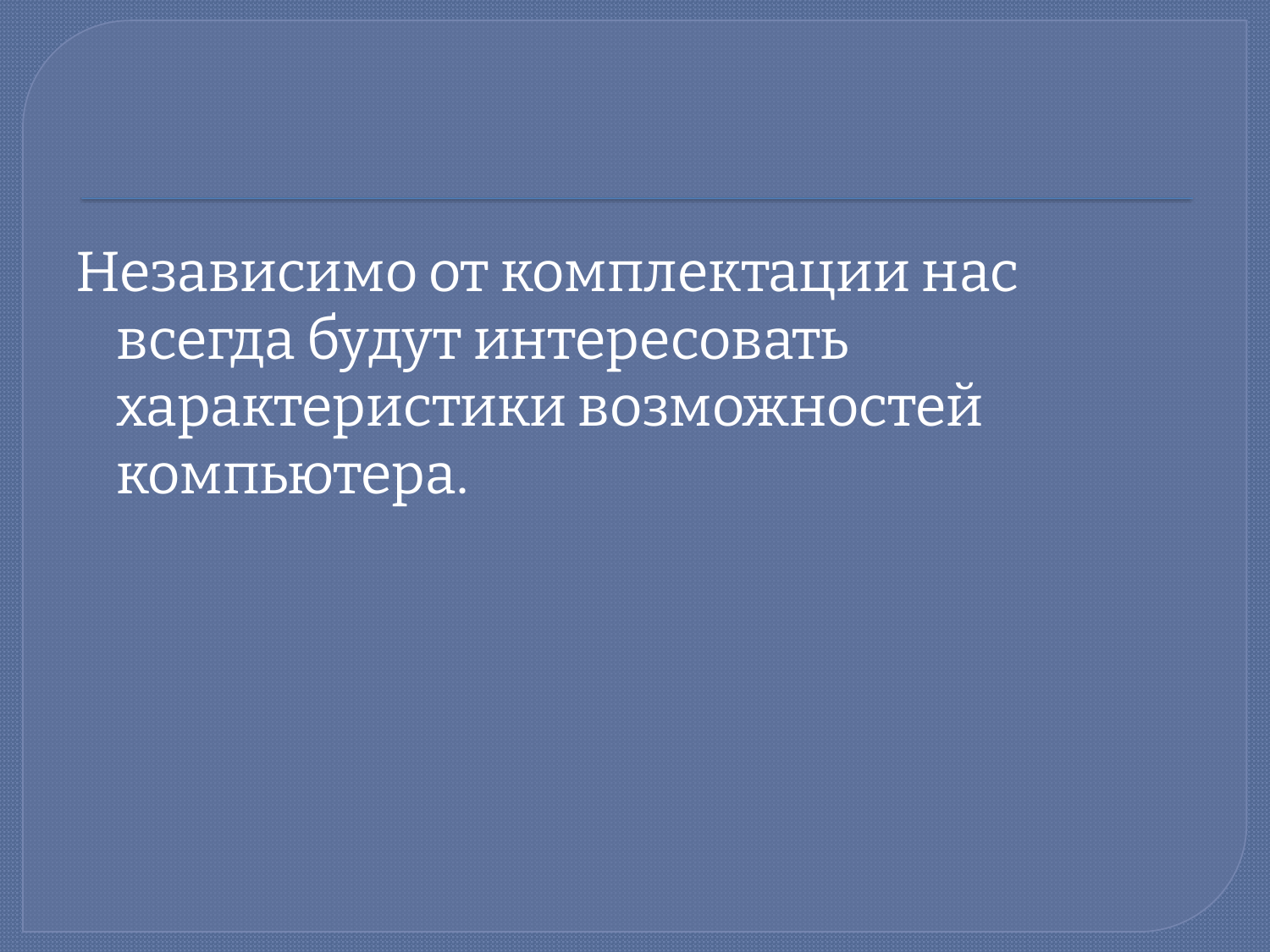

#
Независимо от комплектации нас всегда будут интересовать характеристики возможностей компьютера.